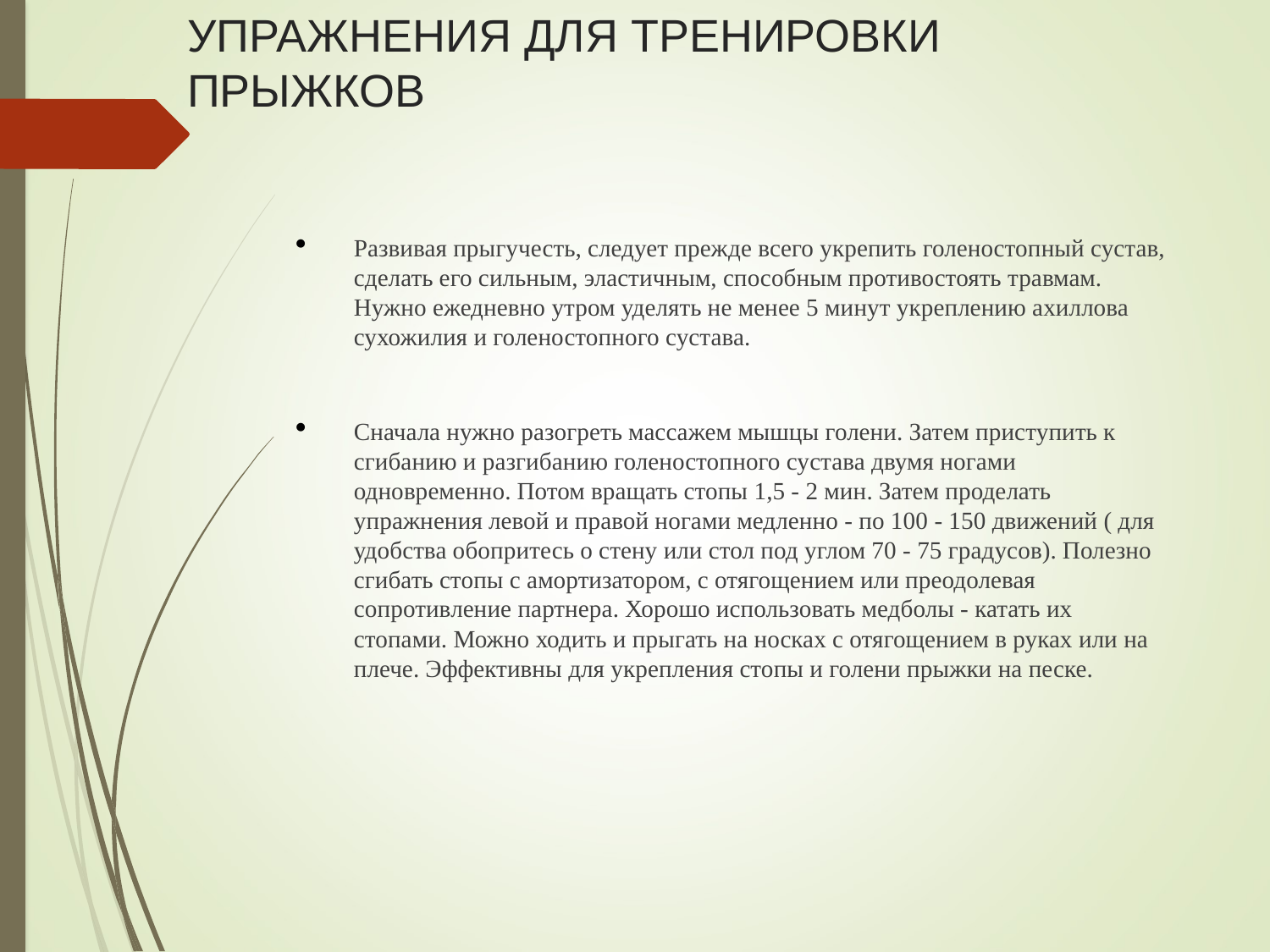

# УПРАЖНЕНИЯ ДЛЯ ТРЕНИРОВКИ ПРЫЖКОВ
Развивая прыгучесть, следует прежде всего укрепить голеностопный сустав, сделать его сильным, эластичным, способным противостоять травмам. Нужно ежедневно утром уделять не менее 5 минут укреплению ахиллова сухожилия и голеностопного сустава.

Сначала нужно разогреть массажем мышцы голени. Затем приступить к сгибанию и разгибанию голеностопного сустава двумя ногами одновременно. Потом вращать стопы 1,5 - 2 мин. Затем проделать упражнения левой и правой ногами медленно - по 100 - 150 движений ( для удобства обопритесь о стену или стол под углом 70 - 75 градусов). Полезно сгибать стопы с амортизатором, с отягощением или преодолевая сопротивление партнера. Хорошо использовать медболы - катать их стопами. Можно ходить и прыгать на носках с отягощением в руках или на плече. Эффективны для укрепления стопы и голени прыжки на песке.